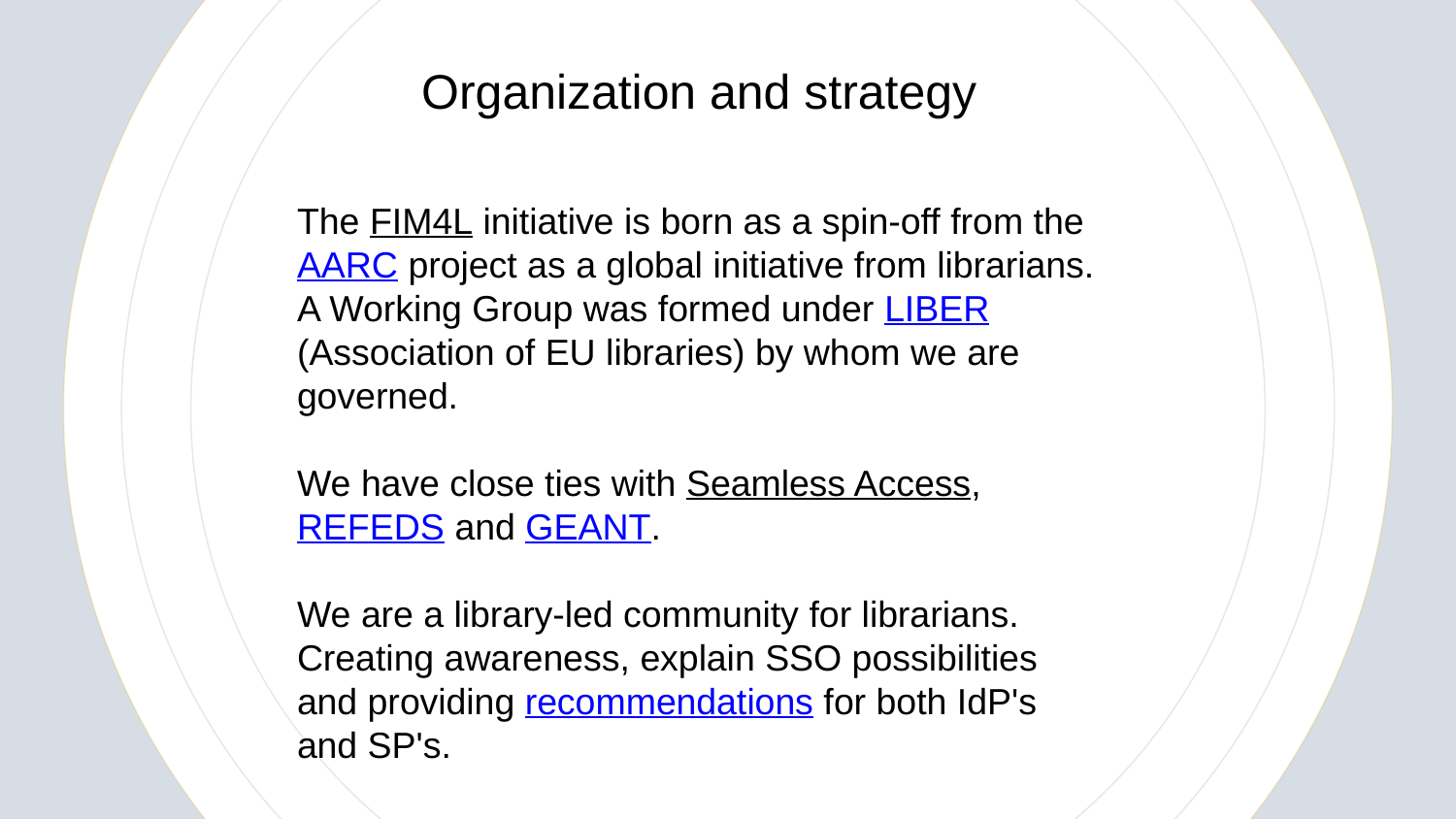

Organization and strategy
The FIM4L initiative is born as a spin-off from the AARC project as a global initiative from librarians. A Working Group was formed under LIBER (Association of EU libraries) by whom we are governed.

We have close ties with Seamless Access, REFEDS and GEANT.

We are a library-led community for librarians. Creating awareness, explain SSO possibilities and providing recommendations for both IdP's and SP's.